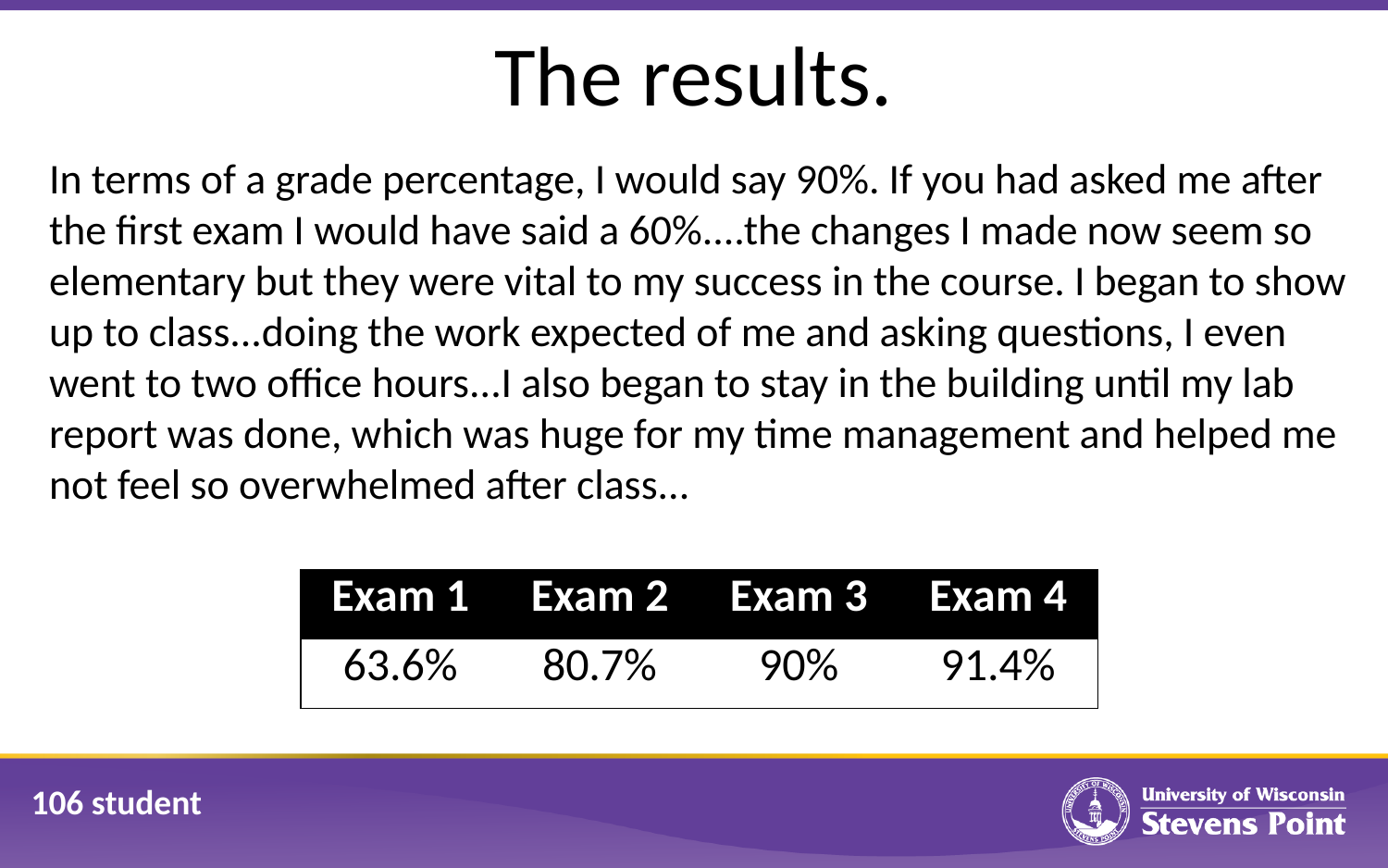

# The results.
In terms of a grade percentage, I would say 90%. If you had asked me after the first exam I would have said a 60%....the changes I made now seem so elementary but they were vital to my success in the course. I began to show up to class...doing the work expected of me and asking questions, I even went to two office hours...I also began to stay in the building until my lab report was done, which was huge for my time management and helped me not feel so overwhelmed after class...

| Exam 1 | Exam 2 | Exam 3 | Exam 4 |
| --- | --- | --- | --- |
| 63.6% | 80.7% | 90% | 91.4% |
106 student